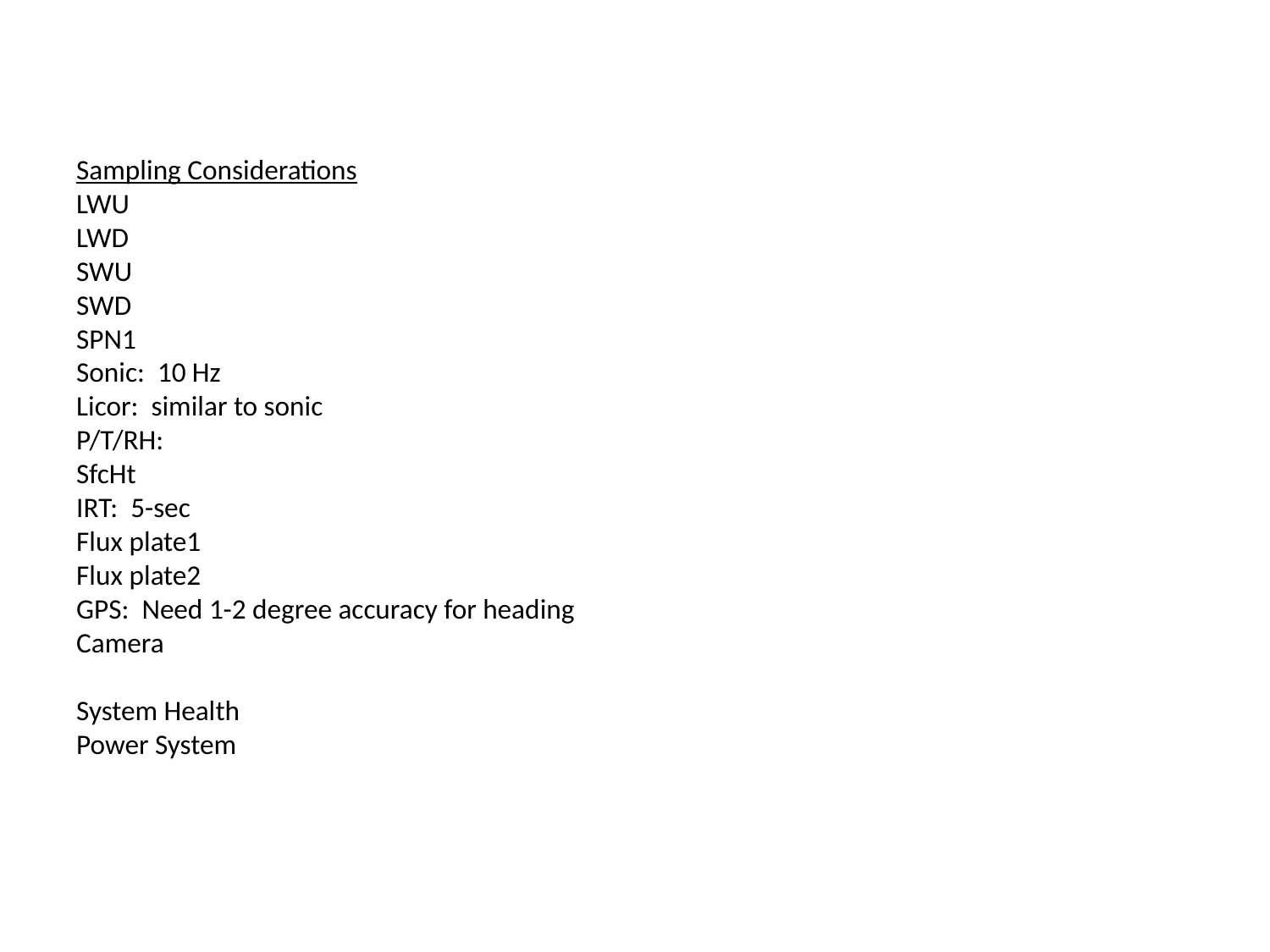

Sampling Considerations
LWU
LWD
SWU
SWD
SPN1
Sonic:  10 Hz
Licor:  similar to sonic
P/T/RH:
SfcHt
IRT:  5-sec
Flux plate1
Flux plate2
GPS:  Need 1-2 degree accuracy for heading
Camera

System Health
Power System